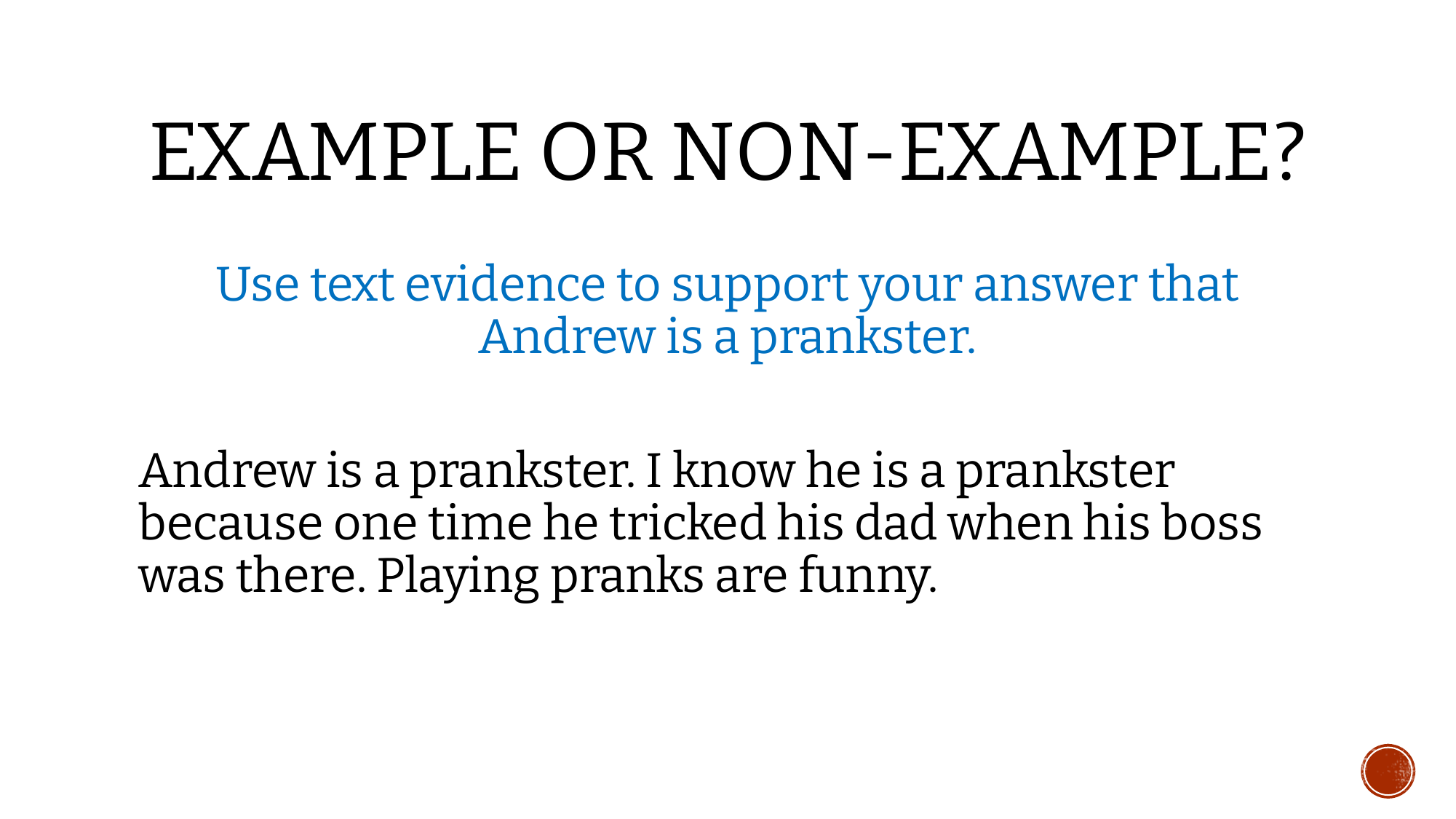

# Example or non-example?
Use text evidence to support your answer that Andrew is a prankster.

Andrew is a prankster. I know he is a prankster because one time he tricked his dad when his boss was there. Playing pranks are funny.